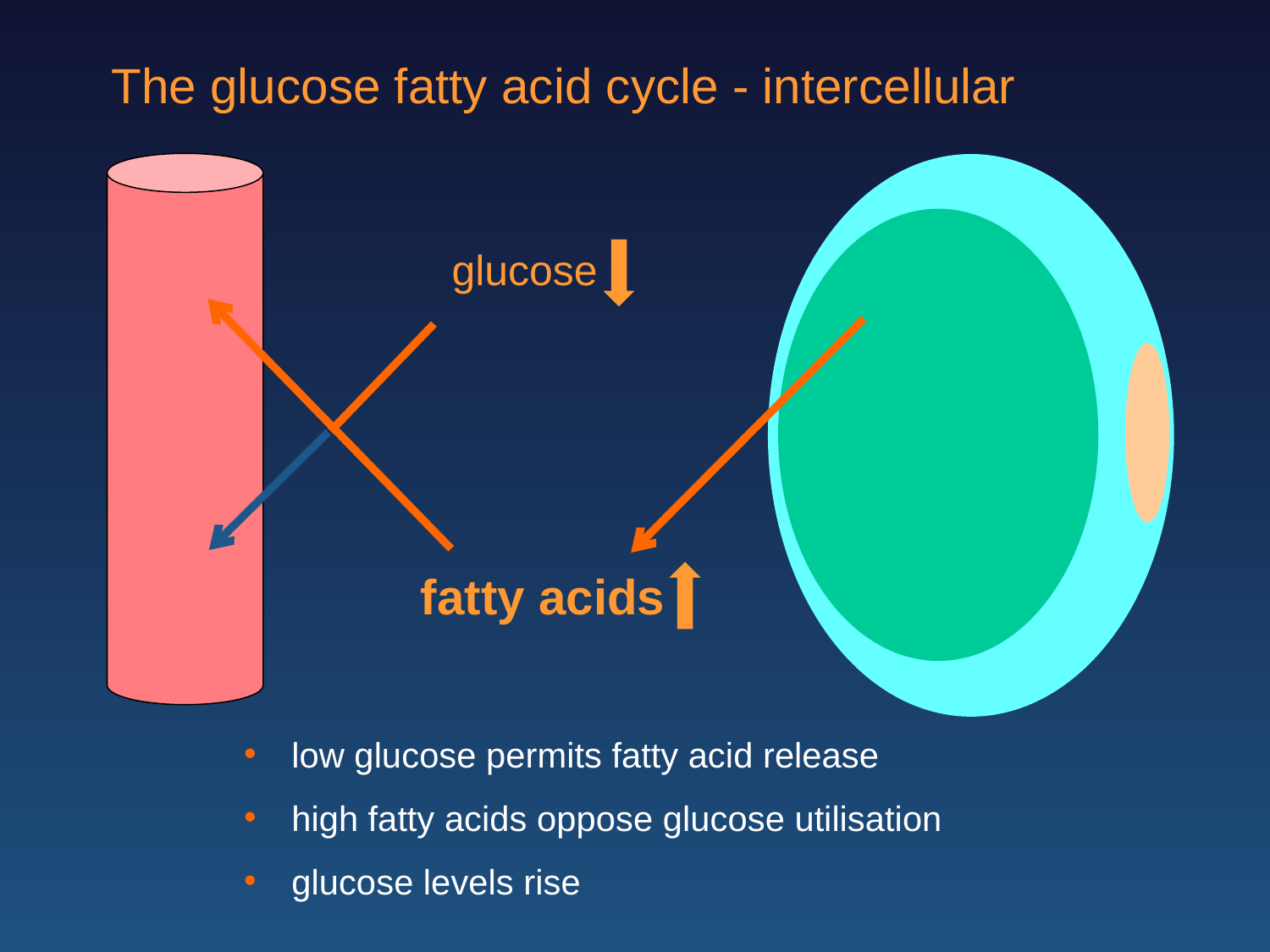

The glucose fatty acid cycle - intercellular

glucose

fatty acids

low glucose permits fatty acid release
high fatty acids oppose glucose utilisation
glucose levels rise